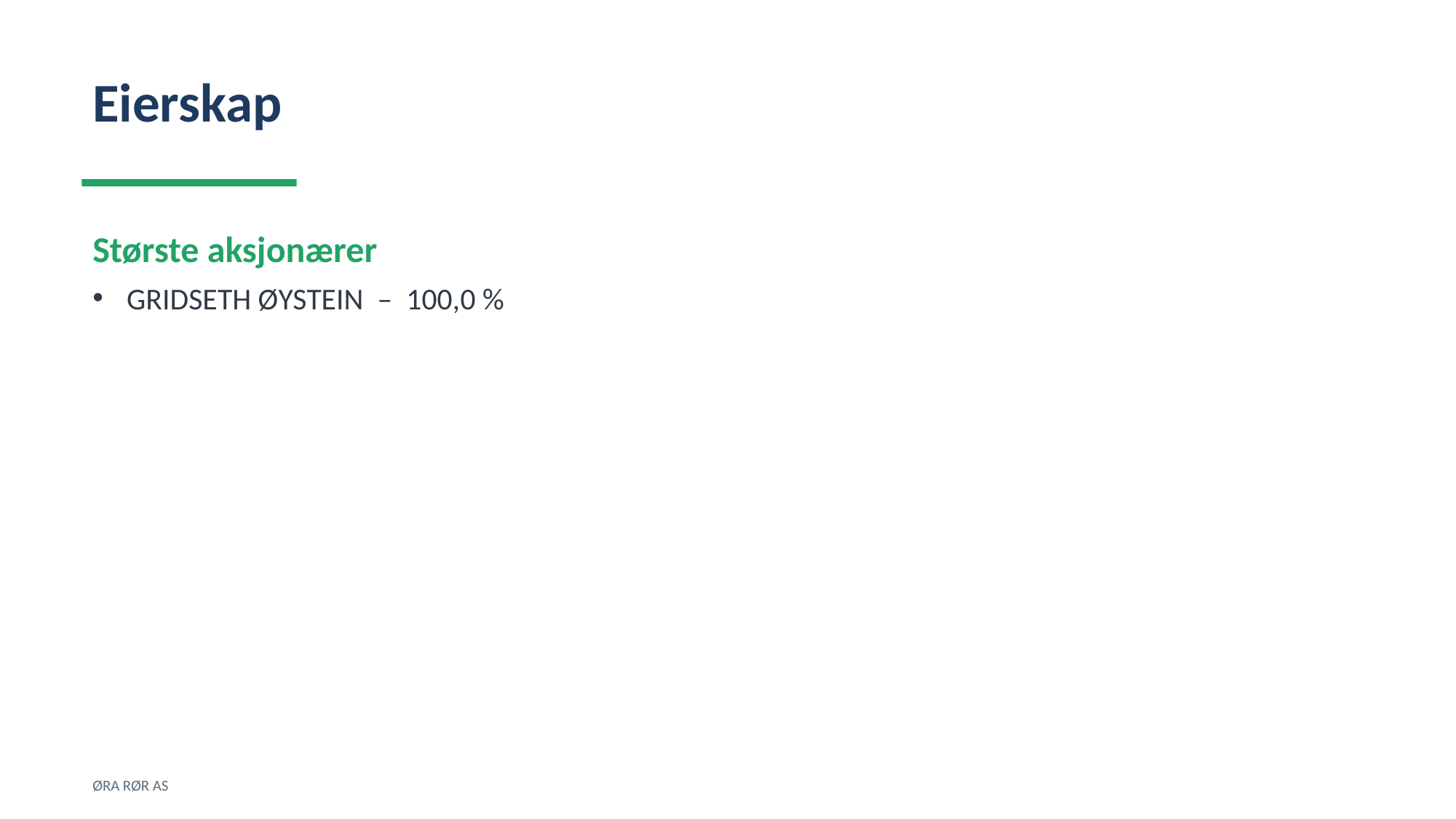

Eierskap

Største aksjonærer
GRIDSETH ØYSTEIN  –  100,0 %
ØRA RØR AS